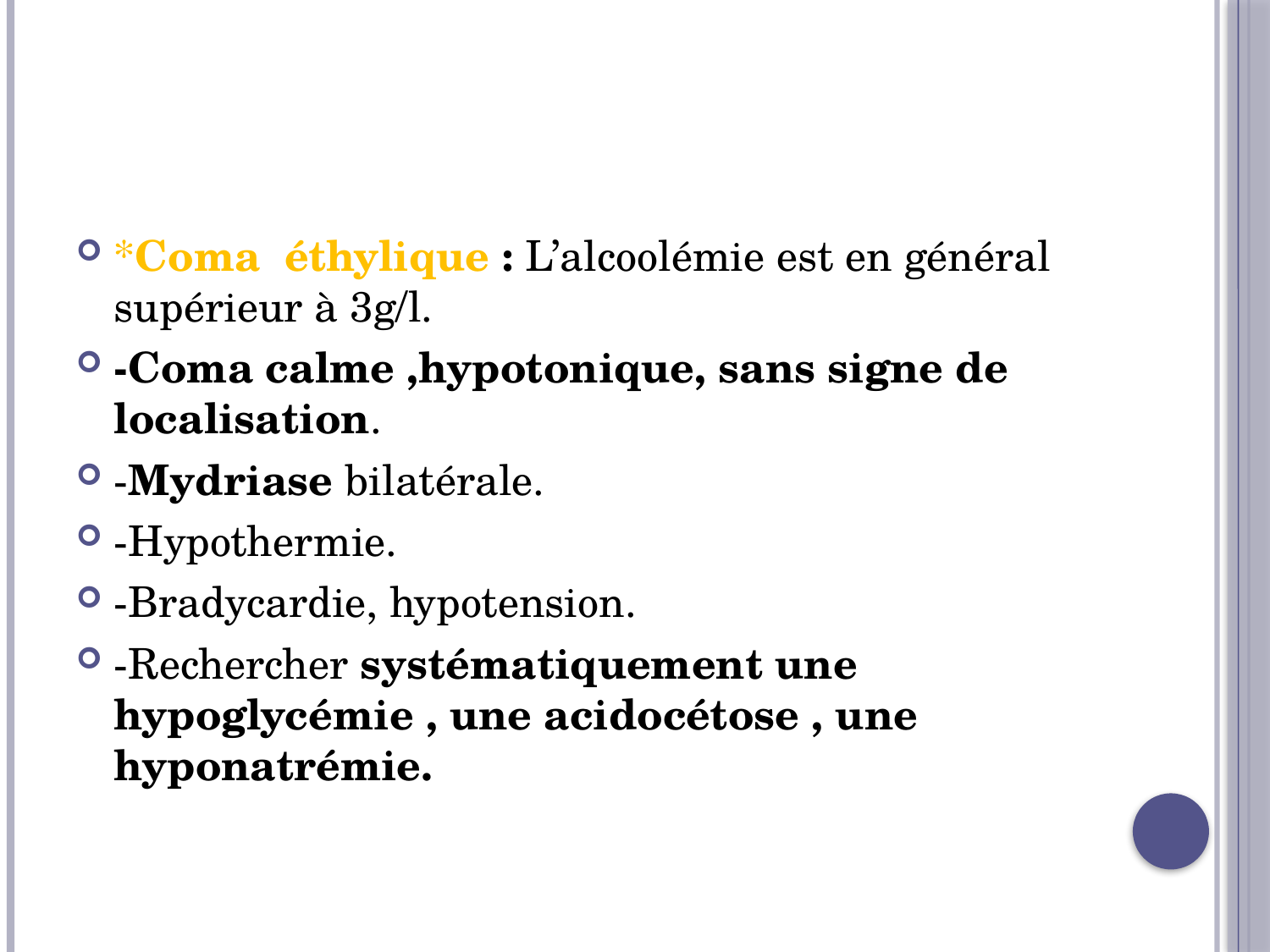

*Coma  éthylique : L’alcoolémie est en général supérieur à 3g/l.
-Coma calme ,hypotonique, sans signe de localisation.
-Mydriase bilatérale.
-Hypothermie.
-Bradycardie, hypotension.
-Rechercher systématiquement une hypoglycémie , une acidocétose , une hyponatrémie.